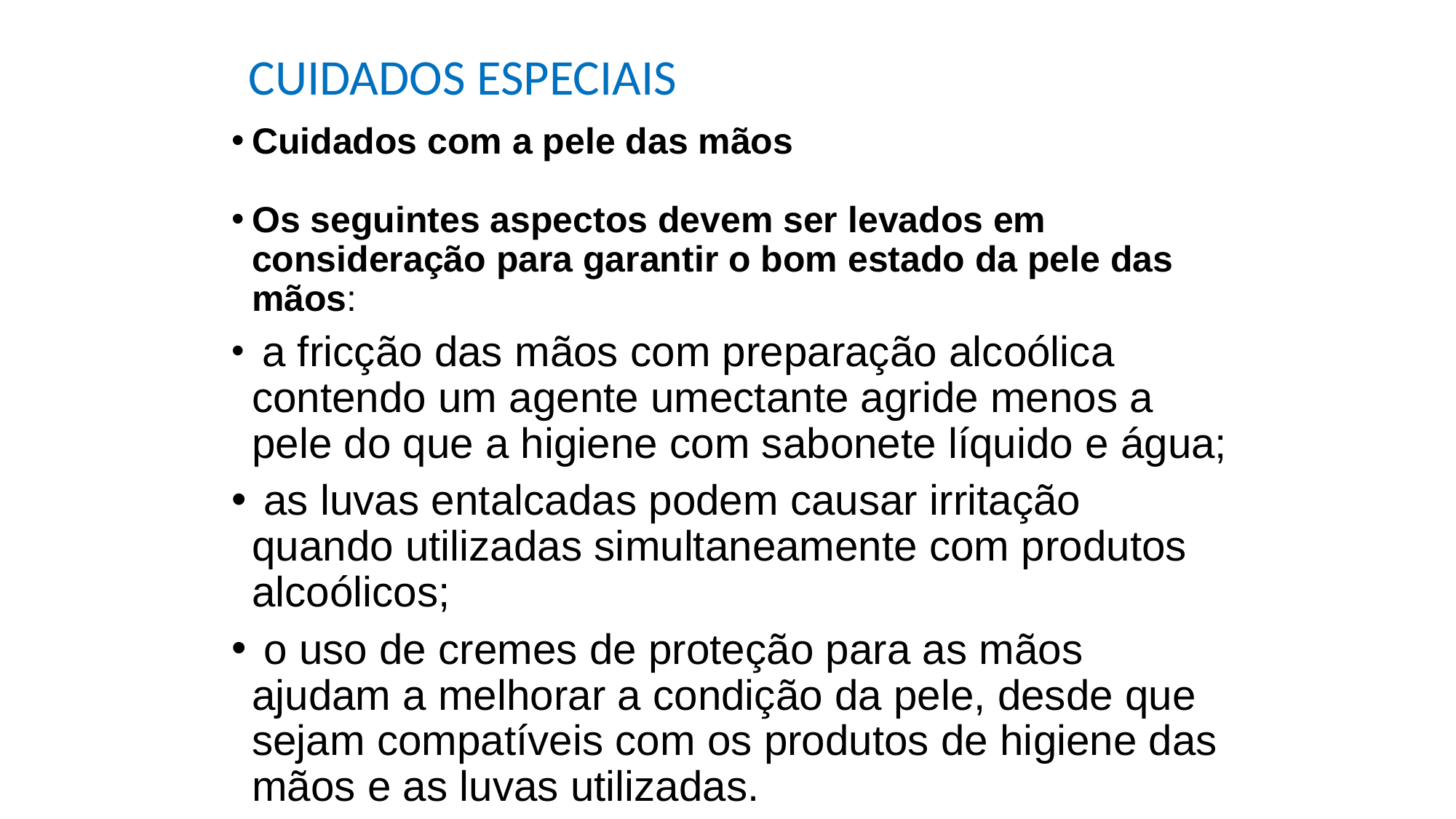

# CUIDADOS ESPECIAIS
Cuidados com a pele das mãos

Os seguintes aspectos devem ser levados em consideração para garantir o bom estado da pele das mãos:
 a fricção das mãos com preparação alcoólica contendo um agente umectante agride menos a pele do que a higiene com sabonete líquido e água;
 as luvas entalcadas podem causar irritação quando utilizadas simultaneamente com produtos alcoólicos;
 o uso de cremes de proteção para as mãos ajudam a melhorar a condição da pele, desde que sejam compatíveis com os produtos de higiene das mãos e as luvas utilizadas.